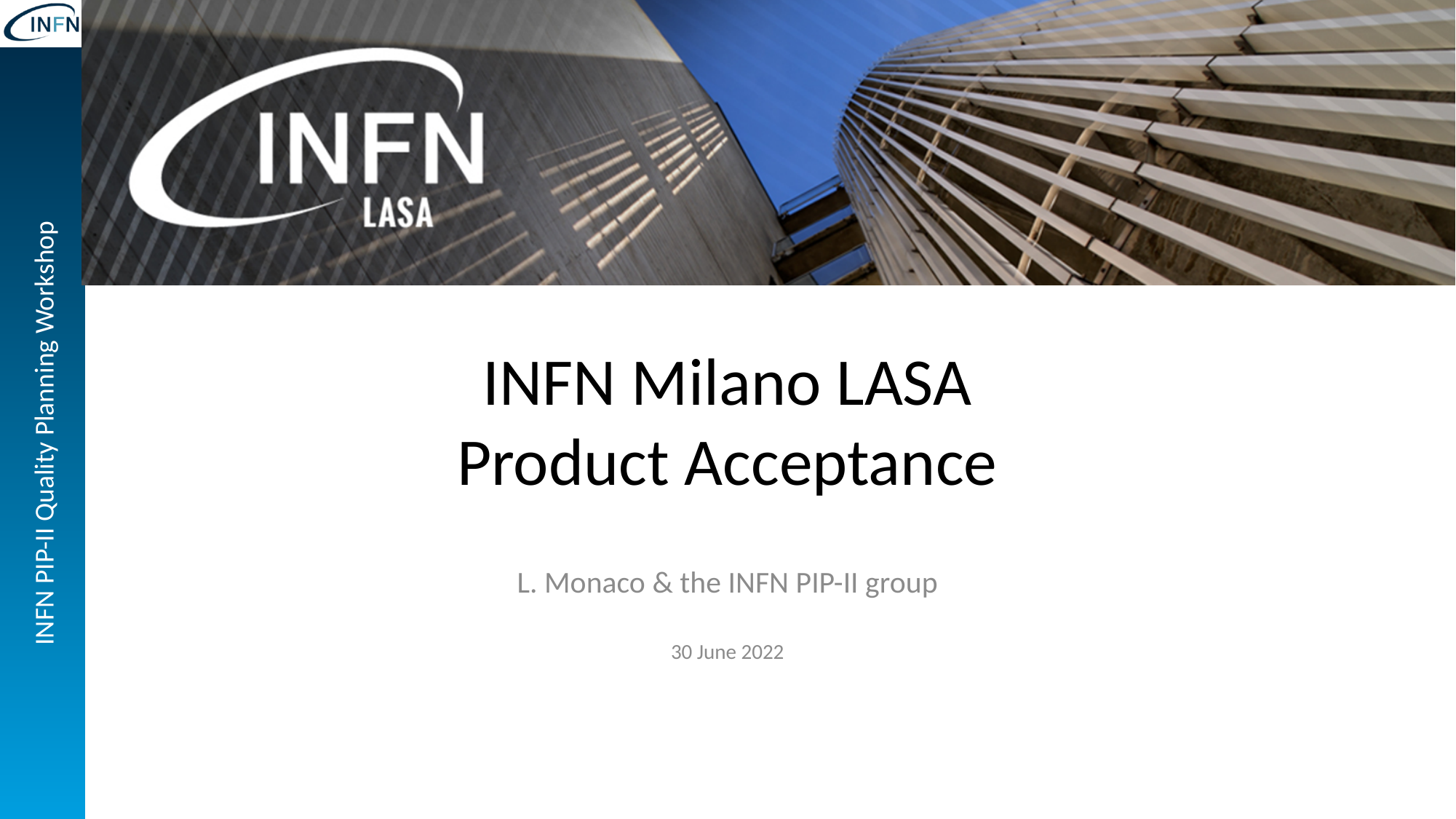

# INFN Milano LASA Product Acceptance
L. Monaco & the INFN PIP-II group
30 June 2022